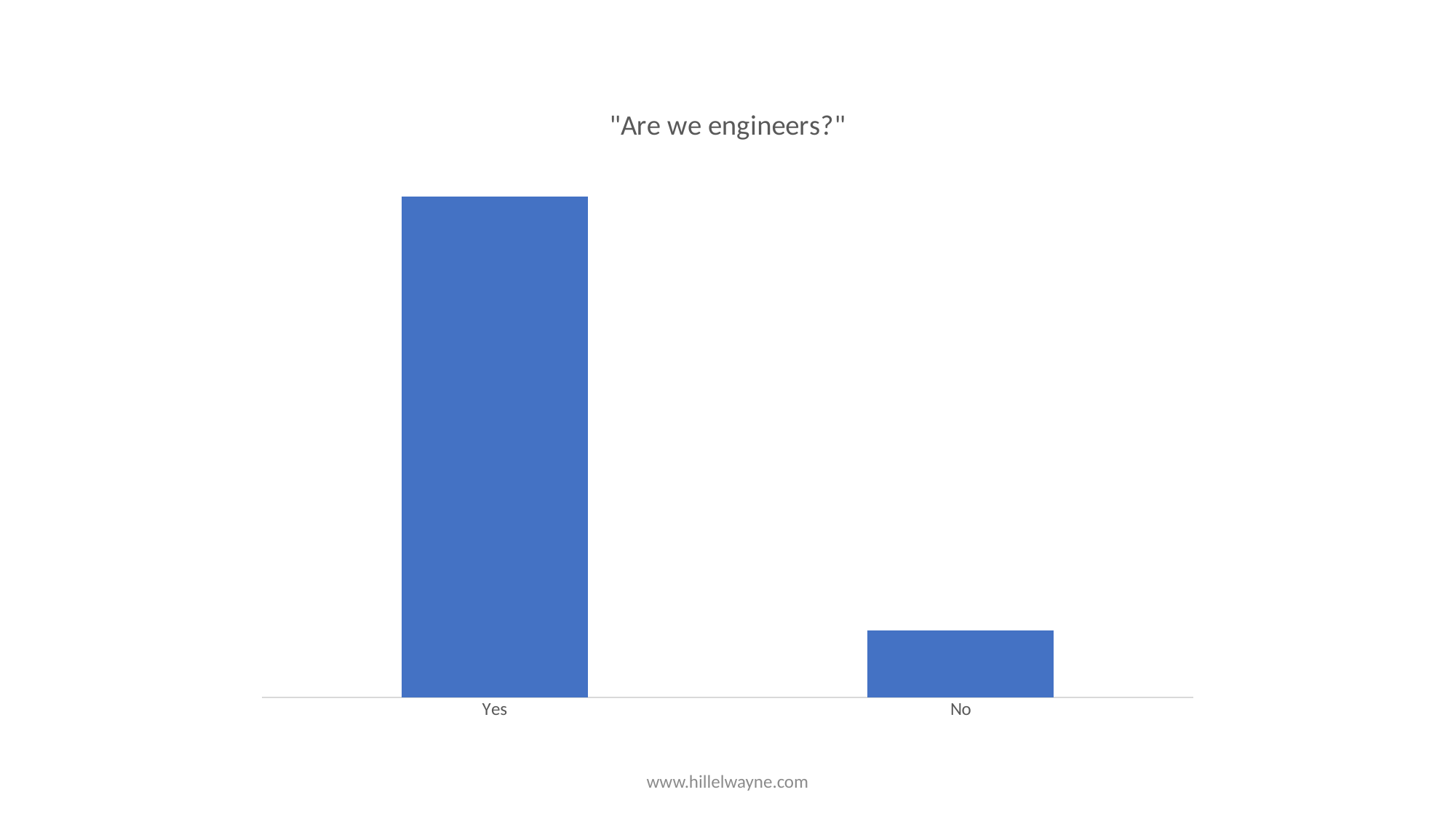

### Chart:

| Category | "Are we engineers?" |
|---|---|
| Yes | 15.0 |
| No | 2.0 |
www.hillelwayne.com